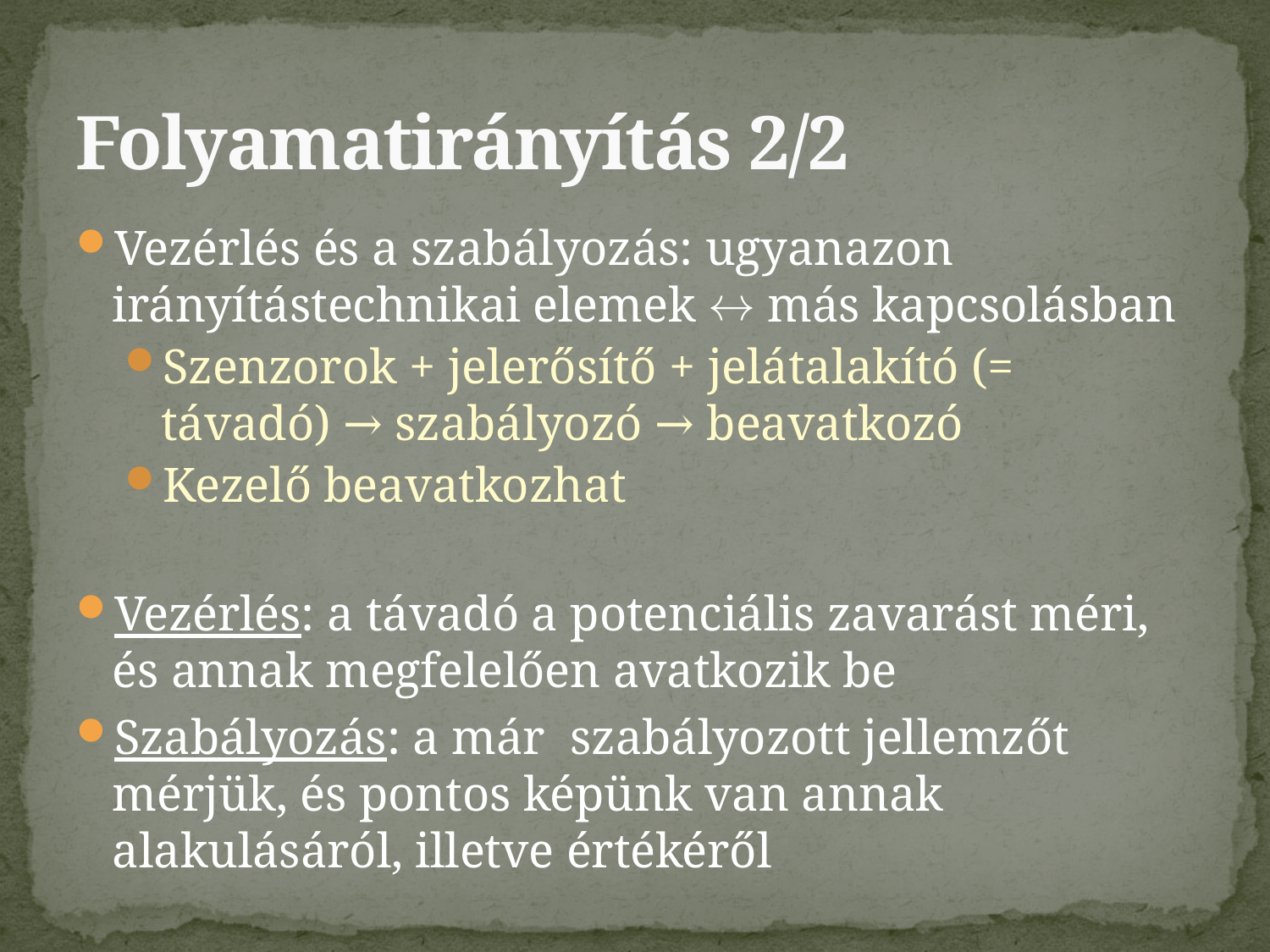

# Folyamatirányítás 2/2
Vezérlés és a szabályozás: ugyanazon irányítástechnikai elemek ↔ más kapcsolásban
Szenzorok + jelerősítő + jelátalakító (= távadó) → szabályozó → beavatkozó
Kezelő beavatkozhat

Vezérlés: a távadó a potenciális zavarást méri, és annak megfelelően avatkozik be
Szabályozás: a már  szabályozott jellemzőt mérjük, és pontos képünk van annak alakulásáról, illetve értékéről